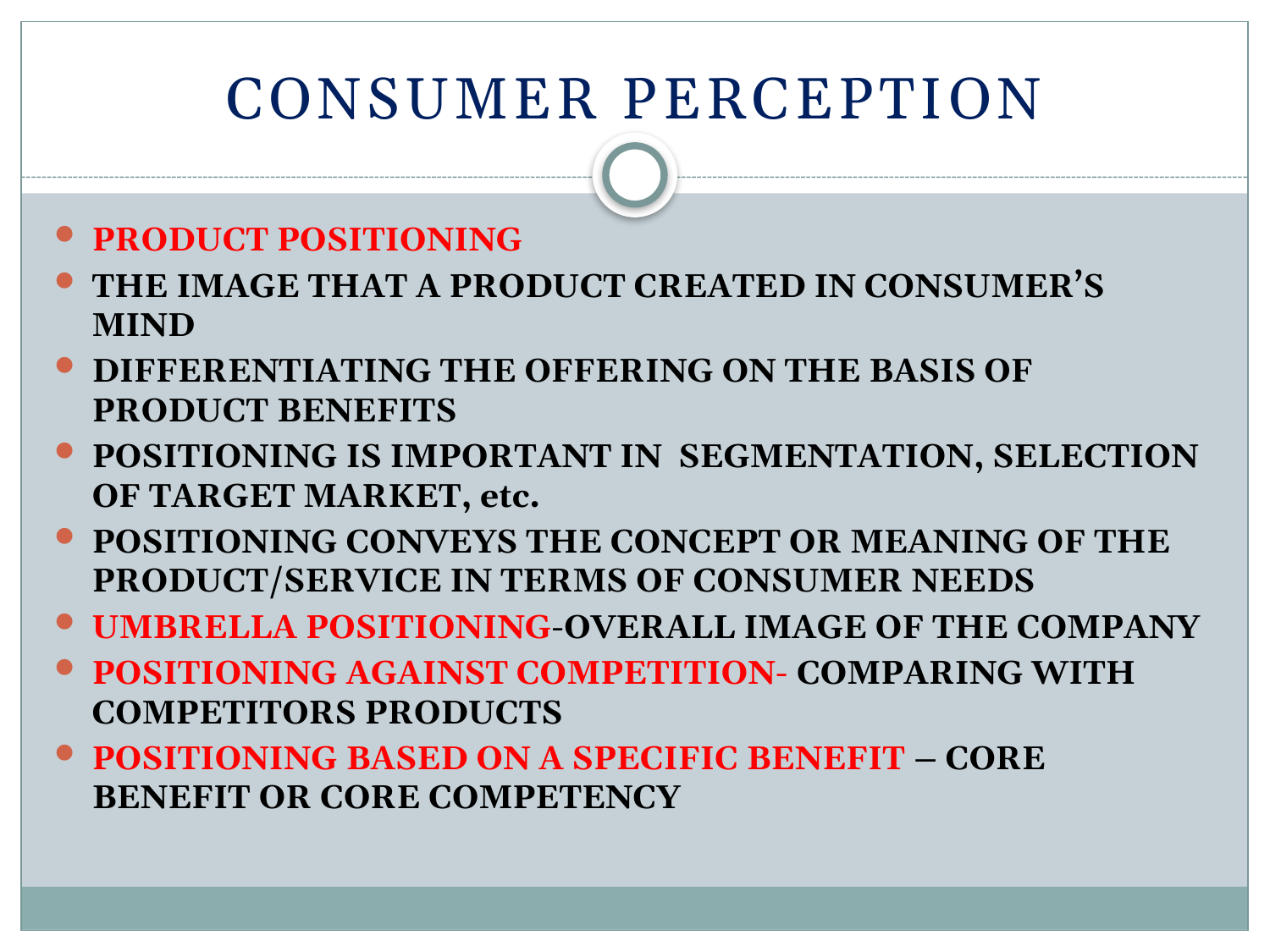

# CONSUMER PERCEPTION
PRODUCT POSITIONING
THE IMAGE THAT A PRODUCT CREATED IN CONSUMER’S MIND
DIFFERENTIATING THE OFFERING ON THE BASIS OF PRODUCT BENEFITS
POSITIONING IS IMPORTANT IN  SEGMENTATION, SELECTION OF TARGET MARKET, etc.
POSITIONING CONVEYS THE CONCEPT OR MEANING OF THE PRODUCT/SERVICE IN TERMS OF CONSUMER NEEDS
UMBRELLA POSITIONING-OVERALL IMAGE OF THE COMPANY
POSITIONING AGAINST COMPETITION- COMPARING WITH COMPETITORS PRODUCTS
POSITIONING BASED ON A SPECIFIC BENEFIT – CORE BENEFIT OR CORE COMPETENCY